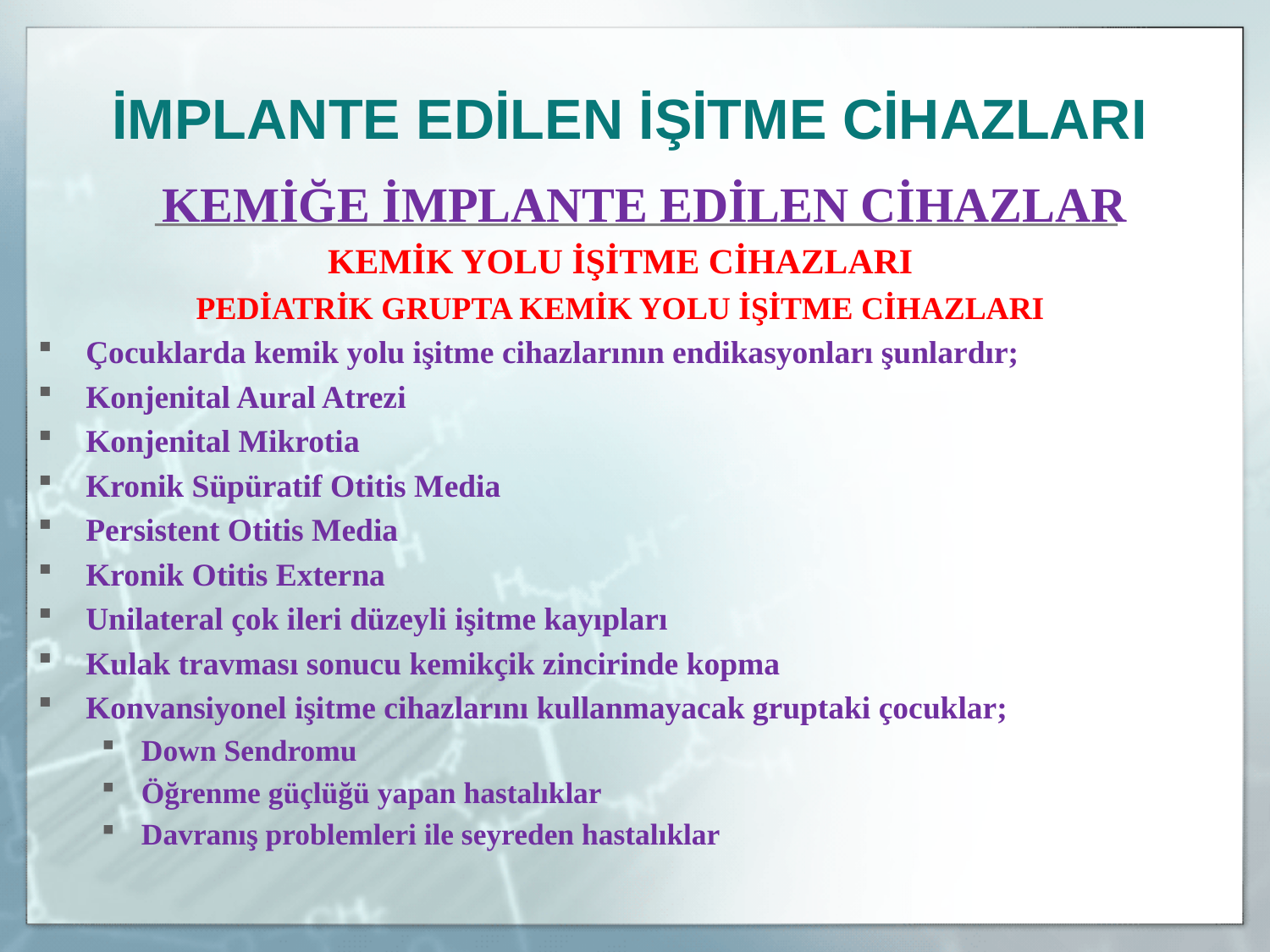

İMPLANTE EDİLEN İŞİTME CİHAZLARI
	KEMİĞE İMPLANTE EDİLEN CİHAZLAR
KEMİK YOLU İŞİTME CİHAZLARI
PEDİATRİK GRUPTA KEMİK YOLU İŞİTME CİHAZLARI
Çocuklarda kemik yolu işitme cihazlarının endikasyonları şunlardır;
Konjenital Aural Atrezi
Konjenital Mikrotia
Kronik Süpüratif Otitis Media
Persistent Otitis Media
Kronik Otitis Externa
Unilateral çok ileri düzeyli işitme kayıpları
Kulak travması sonucu kemikçik zincirinde kopma
Konvansiyonel işitme cihazlarını kullanmayacak gruptaki çocuklar;
Down Sendromu
Öğrenme güçlüğü yapan hastalıklar
Davranış problemleri ile seyreden hastalıklar